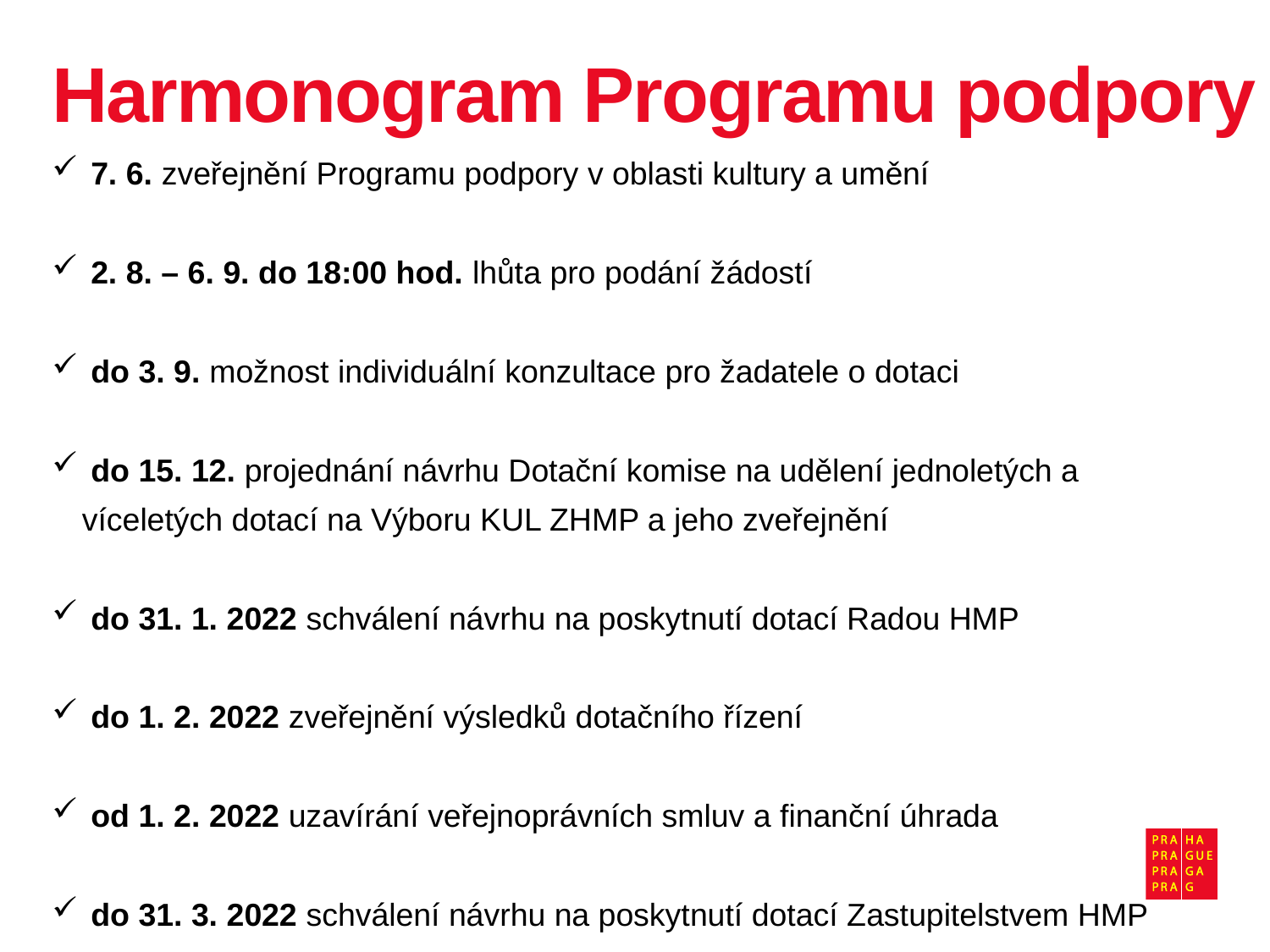

# Harmonogram Programu podpory
 7. 6. zveřejnění Programu podpory v oblasti kultury a umění

 2. 8. – 6. 9. do 18:00 hod. lhůta pro podání žádostí

 do 3. 9. možnost individuální konzultace pro žadatele o dotaci

 do 15. 12. projednání návrhu Dotační komise na udělení jednoletých a víceletých dotací na Výboru KUL ZHMP a jeho zveřejnění

 do 31. 1. 2022 schválení návrhu na poskytnutí dotací Radou HMP

 do 1. 2. 2022 zveřejnění výsledků dotačního řízení

 od 1. 2. 2022 uzavírání veřejnoprávních smluv a finanční úhrada

 do 31. 3. 2022 schválení návrhu na poskytnutí dotací Zastupitelstvem HMP